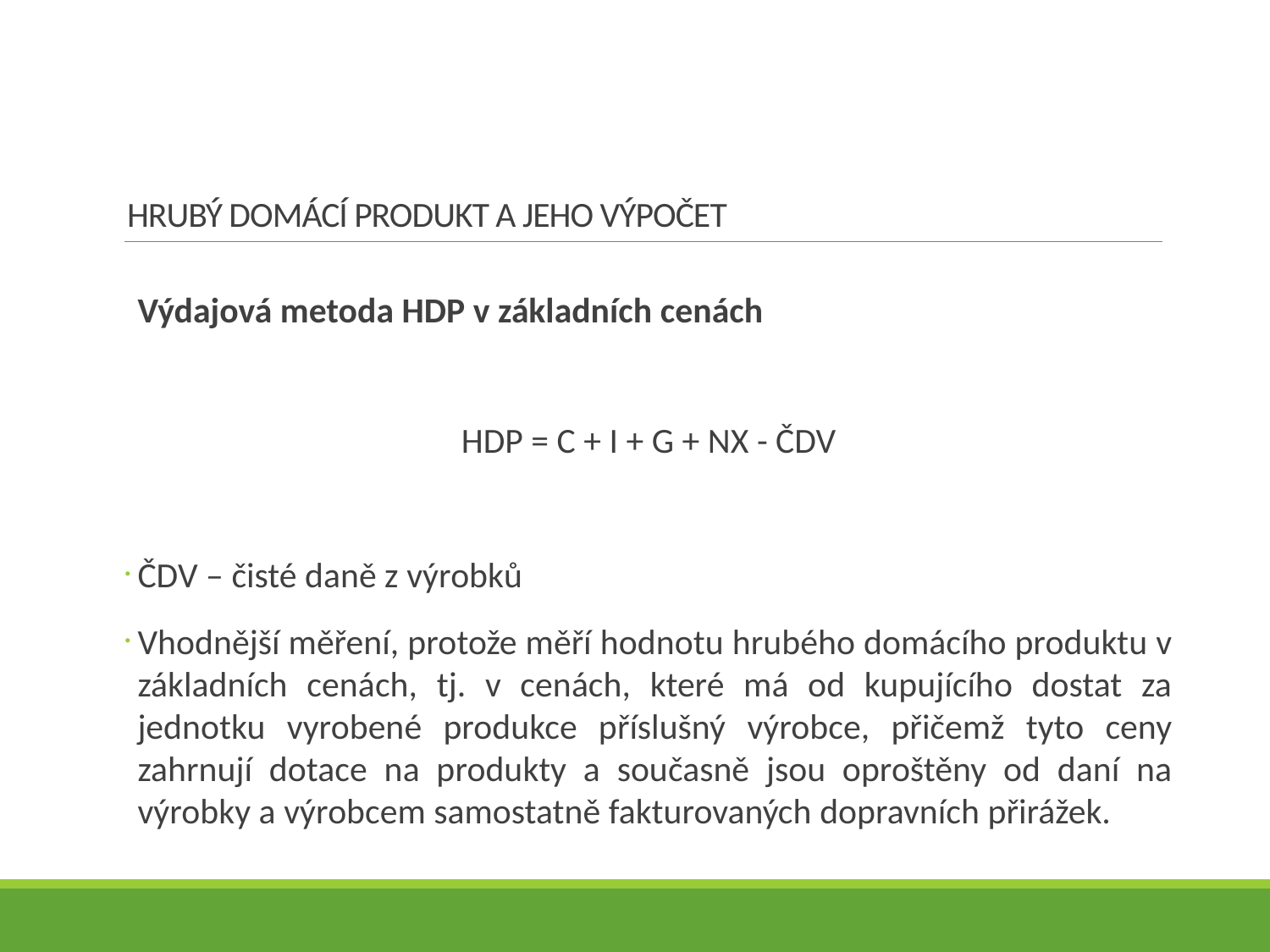

# Hrubý domácí produkt a jeho výpočet
Výdajová metoda HDP v základních cenách

HDP = C + I + G + NX - ČDV

ČDV – čisté daně z výrobků
Vhodnější měření, protože měří hodnotu hrubého domácího produktu v základních cenách, tj. v cenách, které má od kupujícího dostat za jednotku vyrobené produkce příslušný výrobce, přičemž tyto ceny zahrnují dotace na produkty a současně jsou oproštěny od daní na výrobky a výrobcem samostatně fakturovaných dopravních přirážek.